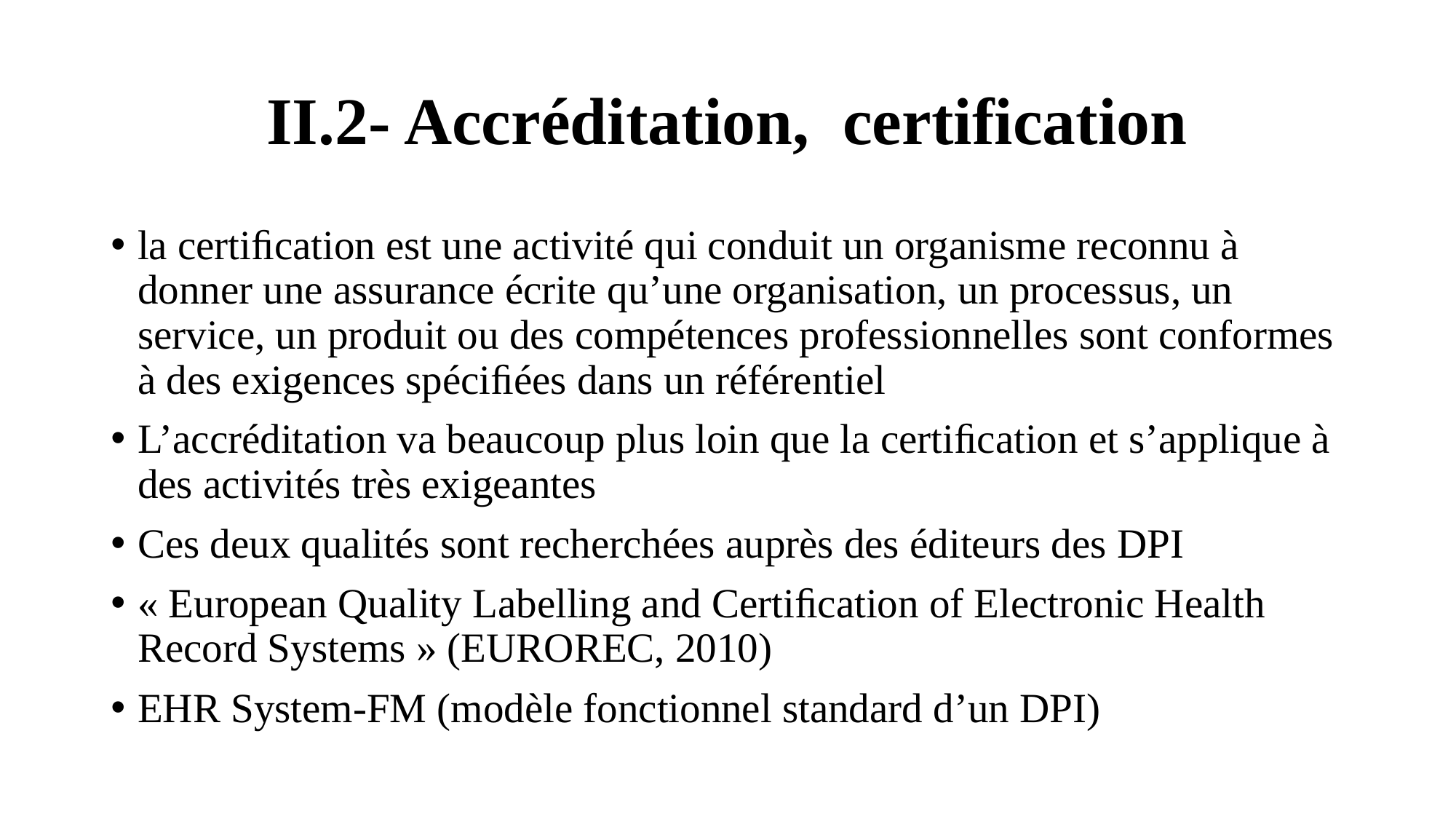

# II.2- Accréditation,  certification
la certiﬁcation est une activité qui conduit un organisme reconnu à donner une assurance écrite qu’une organisation, un processus, un service, un produit ou des compétences professionnelles sont conformes à des exigences spéciﬁées dans un référentiel
L’accréditation va beaucoup plus loin que la certiﬁcation et s’applique à des activités très exigeantes
Ces deux qualités sont recherchées auprès des éditeurs des DPI
« European Quality Labelling and Certiﬁcation of Electronic Health Record Systems » (EUROREC, 2010)
EHR System-FM (modèle fonctionnel standard d’un DPI)